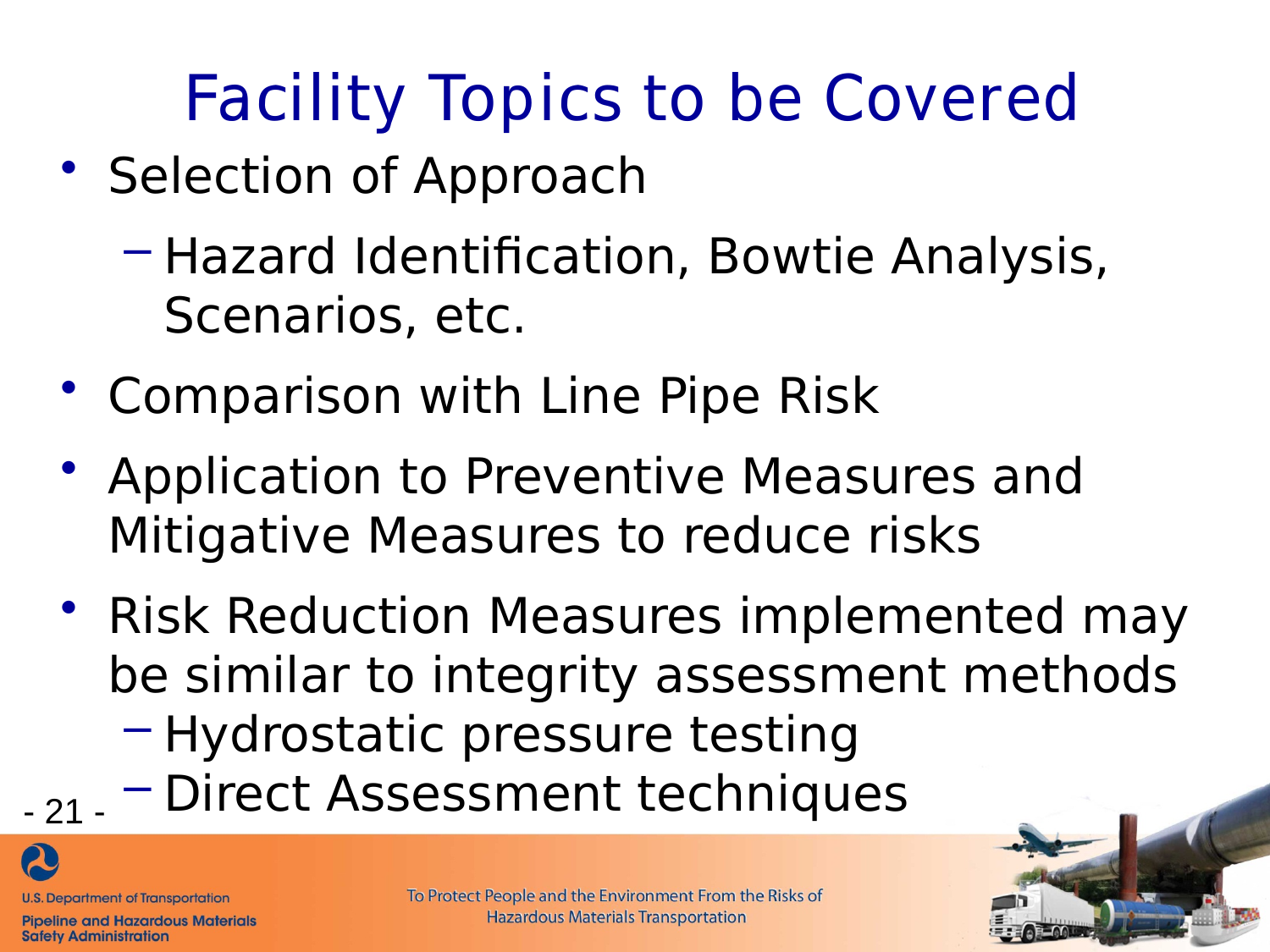

Facility Topics to be Covered
Selection of Approach
Hazard Identification, Bowtie Analysis, Scenarios, etc.
Comparison with Line Pipe Risk
Application to Preventive Measures and Mitigative Measures to reduce risks
Risk Reduction Measures implemented may be similar to integrity assessment methods
Hydrostatic pressure testing
Direct Assessment techniques
- 21 -